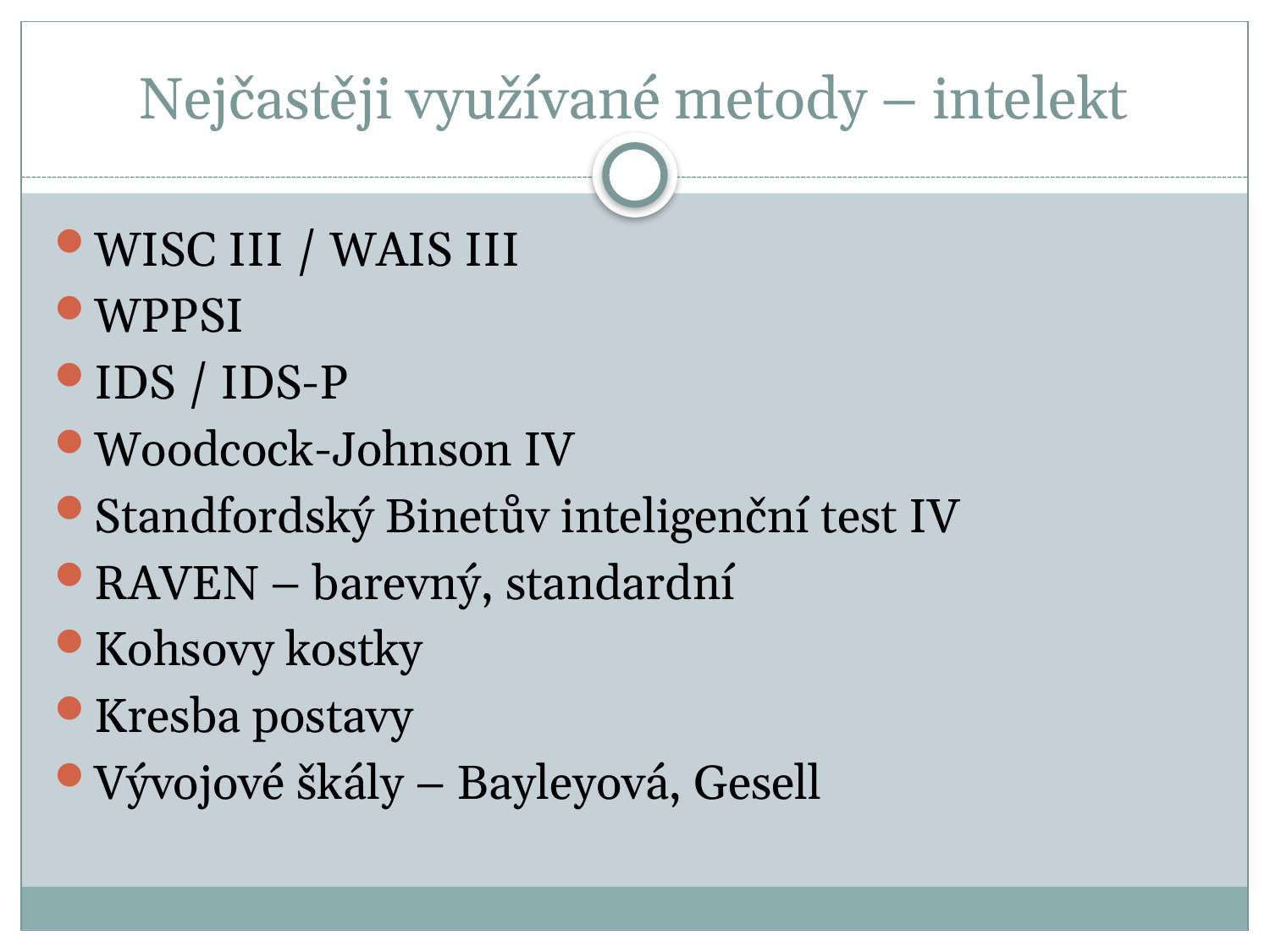

# Nejčastěji využívané metody – intelekt
WISC III / WAIS III
WPPSI
IDS / IDS-P
Woodcock-Johnson IV
Standfordský Binetův inteligenční test IV
RAVEN – barevný, standardní
Kohsovy kostky
Kresba postavy
Vývojové škály – Bayleyová, Gesell